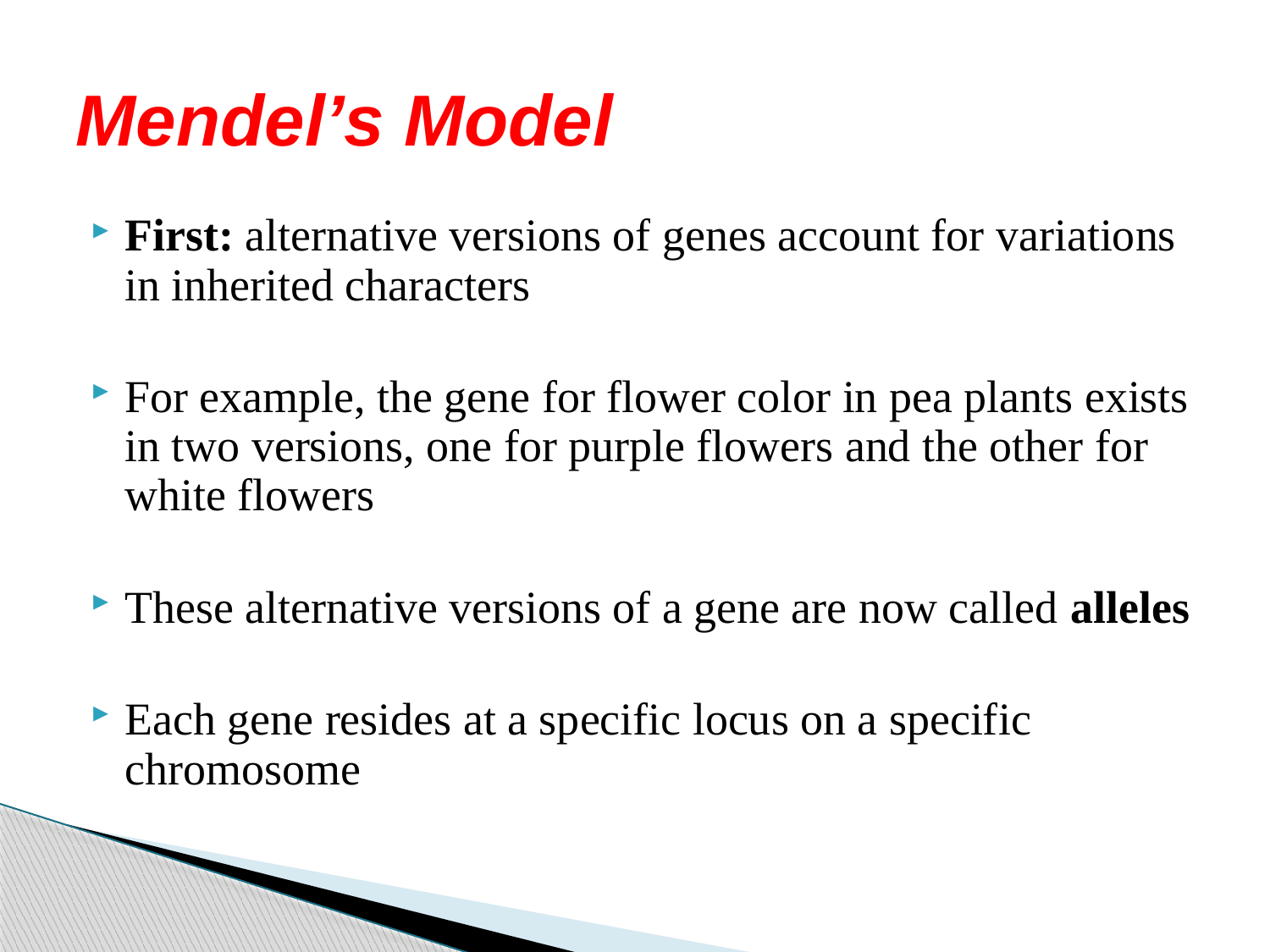

# Mendel’s Model
First: alternative versions of genes account for variations in inherited characters

For example, the gene for flower color in pea plants exists in two versions, one for purple flowers and the other for white flowers

These alternative versions of a gene are now called alleles

Each gene resides at a specific locus on a specific chromosome